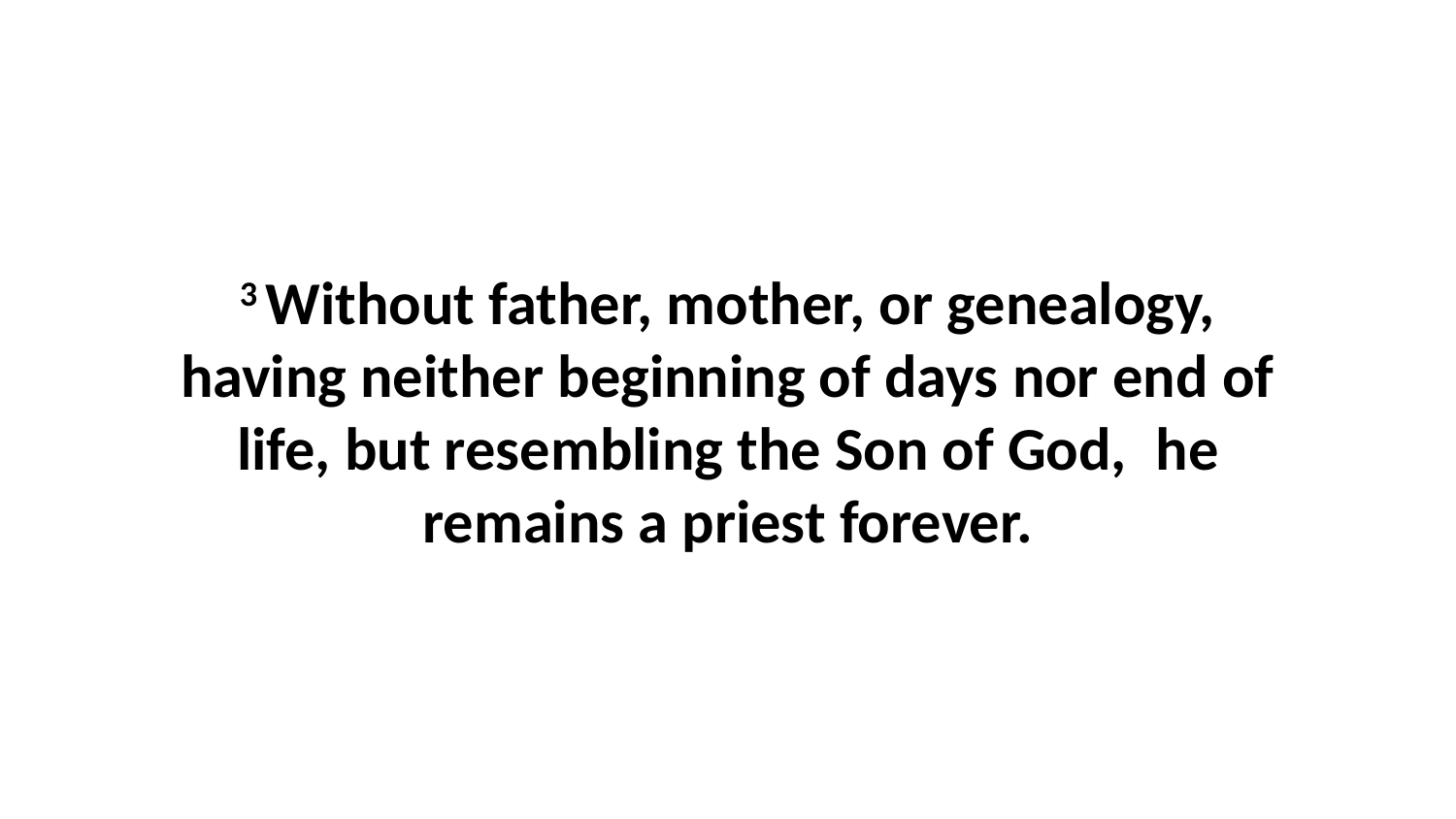

3 Without father, mother, or genealogy, having neither beginning of days nor end of life, but resembling the Son of God,  he remains a priest forever.